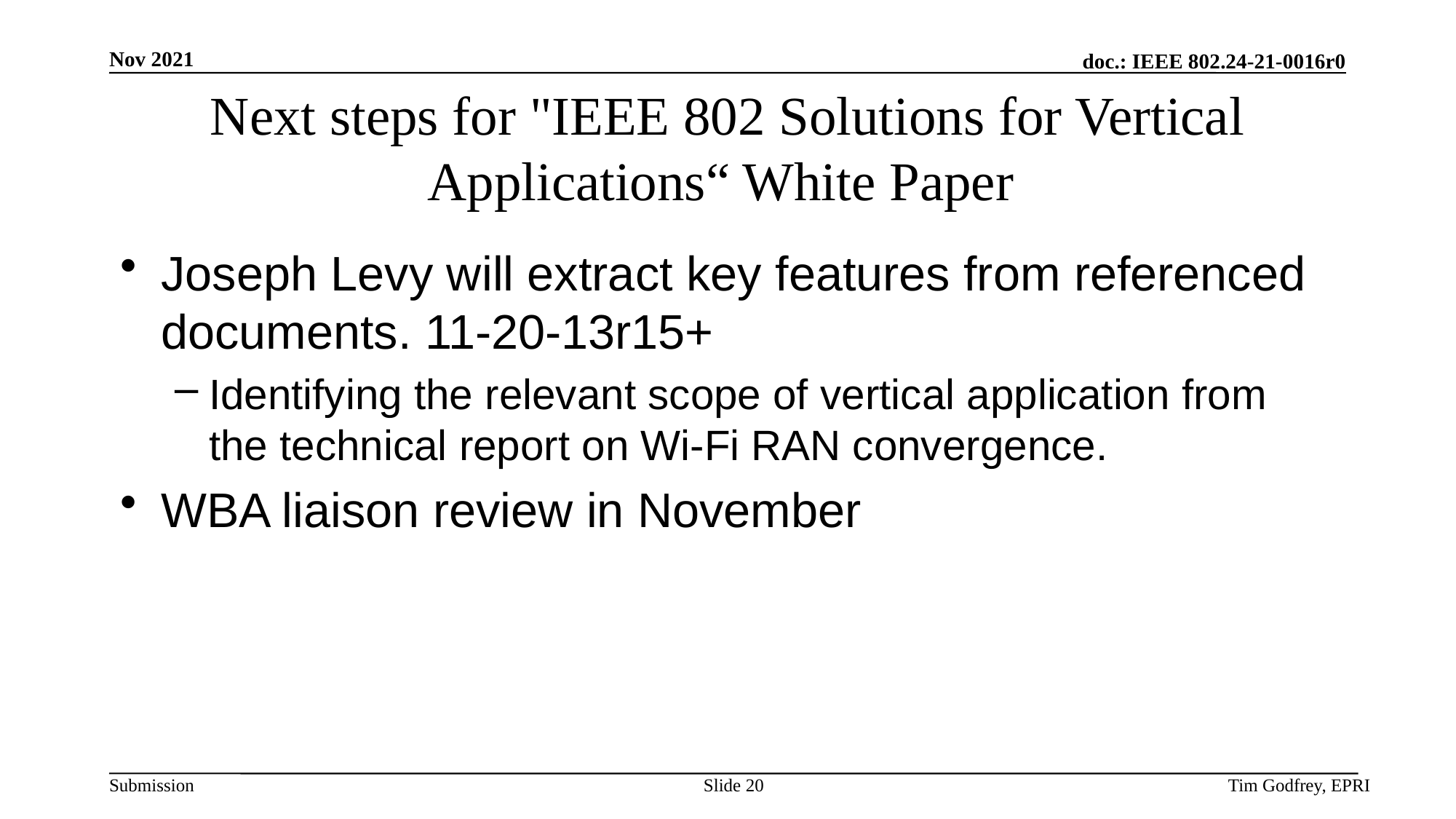

# Next steps for "IEEE 802 Solutions for Vertical Applications“ White Paper
Joseph Levy will extract key features from referenced documents. 11-20-13r15+
Identifying the relevant scope of vertical application from the technical report on Wi-Fi RAN convergence.
WBA liaison review in November
Slide 20
Tim Godfrey, EPRI